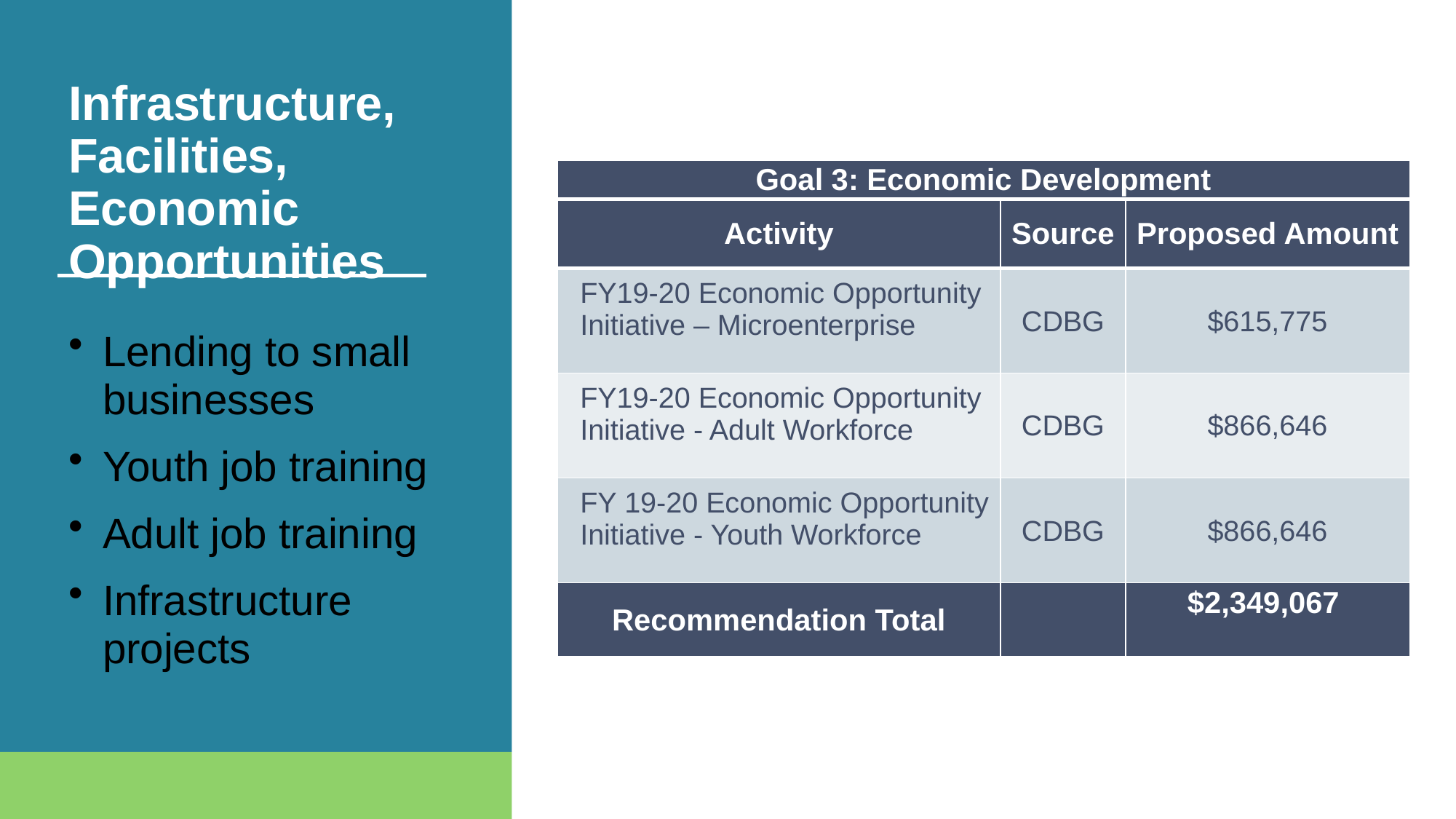

# Infrastructure, Facilities, Economic Opportunities
| Goal 3: Economic Development |  |  |
| --- | --- | --- |
| Activity | Source | Proposed Amount |
| FY19-20 Economic Opportunity Initiative – Microenterprise | CDBG | $615,775 |
| FY19-20 Economic Opportunity Initiative - Adult Workforce | CDBG | $866,646 |
| FY 19-20 Economic Opportunity Initiative - Youth Workforce | CDBG | $866,646 |
| Recommendation Total |  | $2,349,067 |

Lending to small businesses
Youth job training
Adult job training
Infrastructure projects